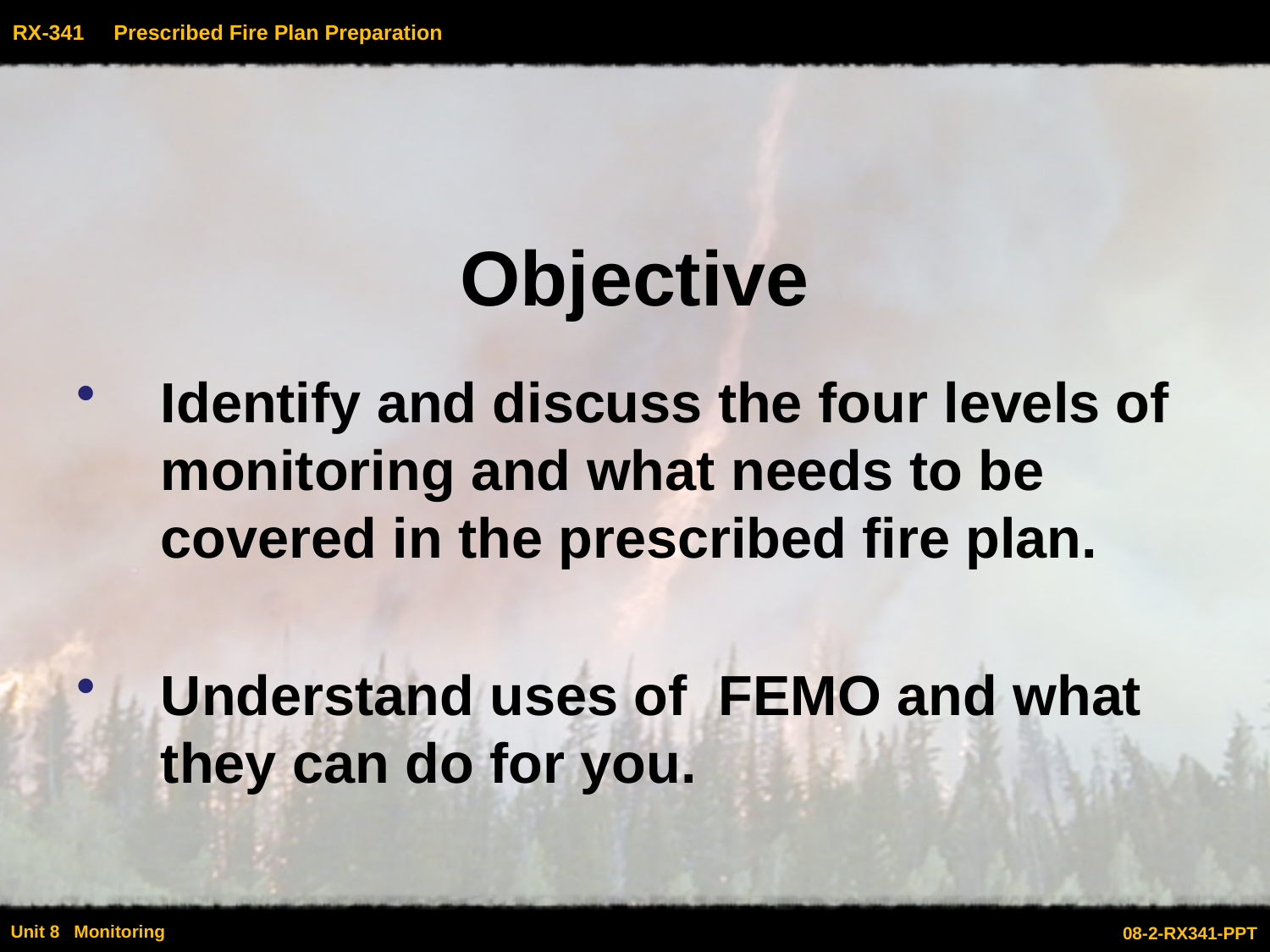

# Objective
Identify and discuss the four levels of monitoring and what needs to be covered in the prescribed fire plan.

Understand uses of  FEMO and what they can do for you.

08-2-RX341-PPT